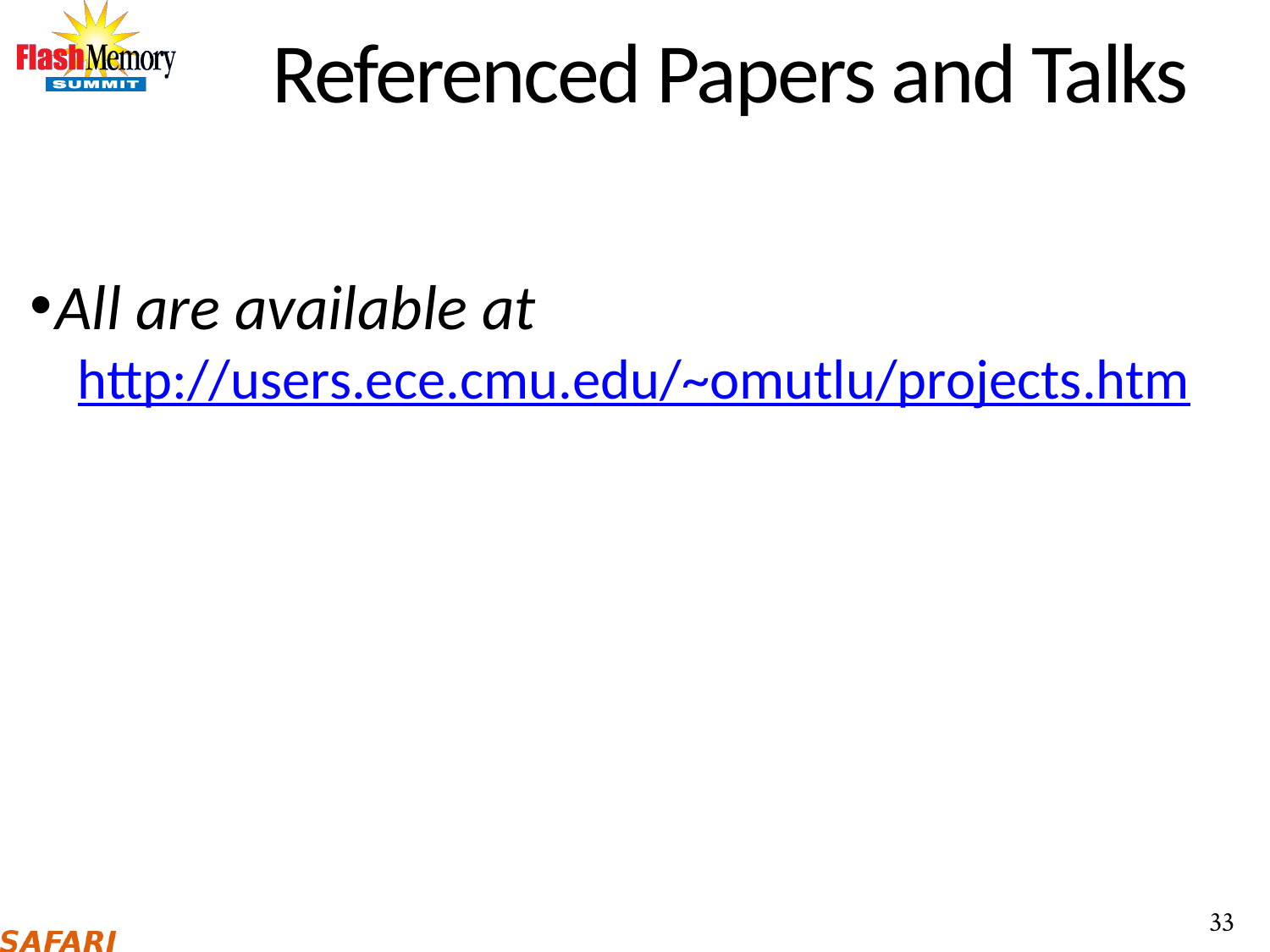

# Referenced Papers and Talks

All are available at
http://users.ece.cmu.edu/~omutlu/projects.htm
33